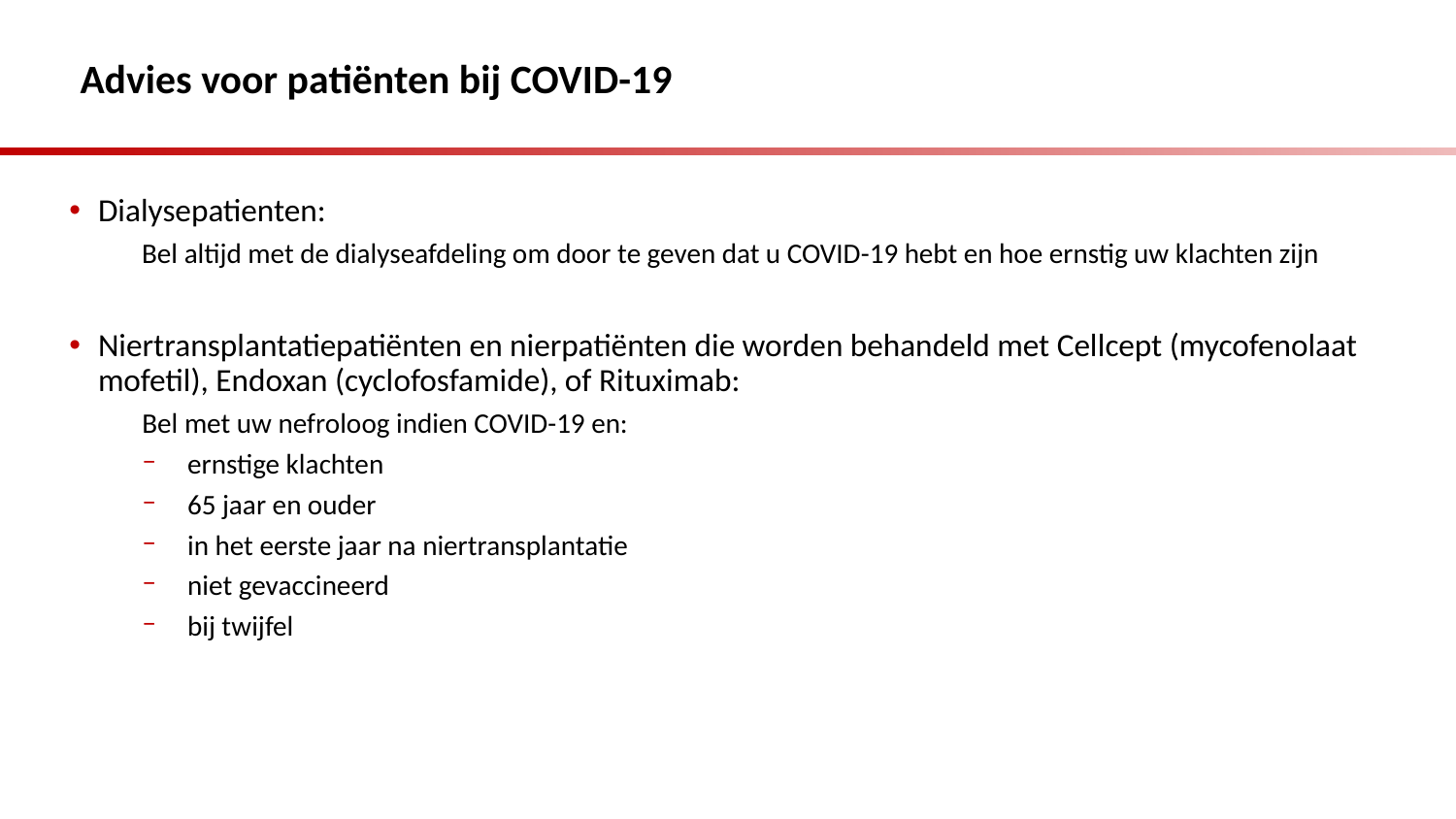

Advies voor patiënten bij COVID-19

Dialysepatienten:
Bel altijd met de dialyseafdeling om door te geven dat u COVID-19 hebt en hoe ernstig uw klachten zijn

Niertransplantatiepatiënten en nierpatiënten die worden behandeld met Cellcept (mycofenolaat mofetil), Endoxan (cyclofosfamide), of Rituximab:
Bel met uw nefroloog indien COVID-19 en:
ernstige klachten
65 jaar en ouder
in het eerste jaar na niertransplantatie
niet gevaccineerd
bij twijfel